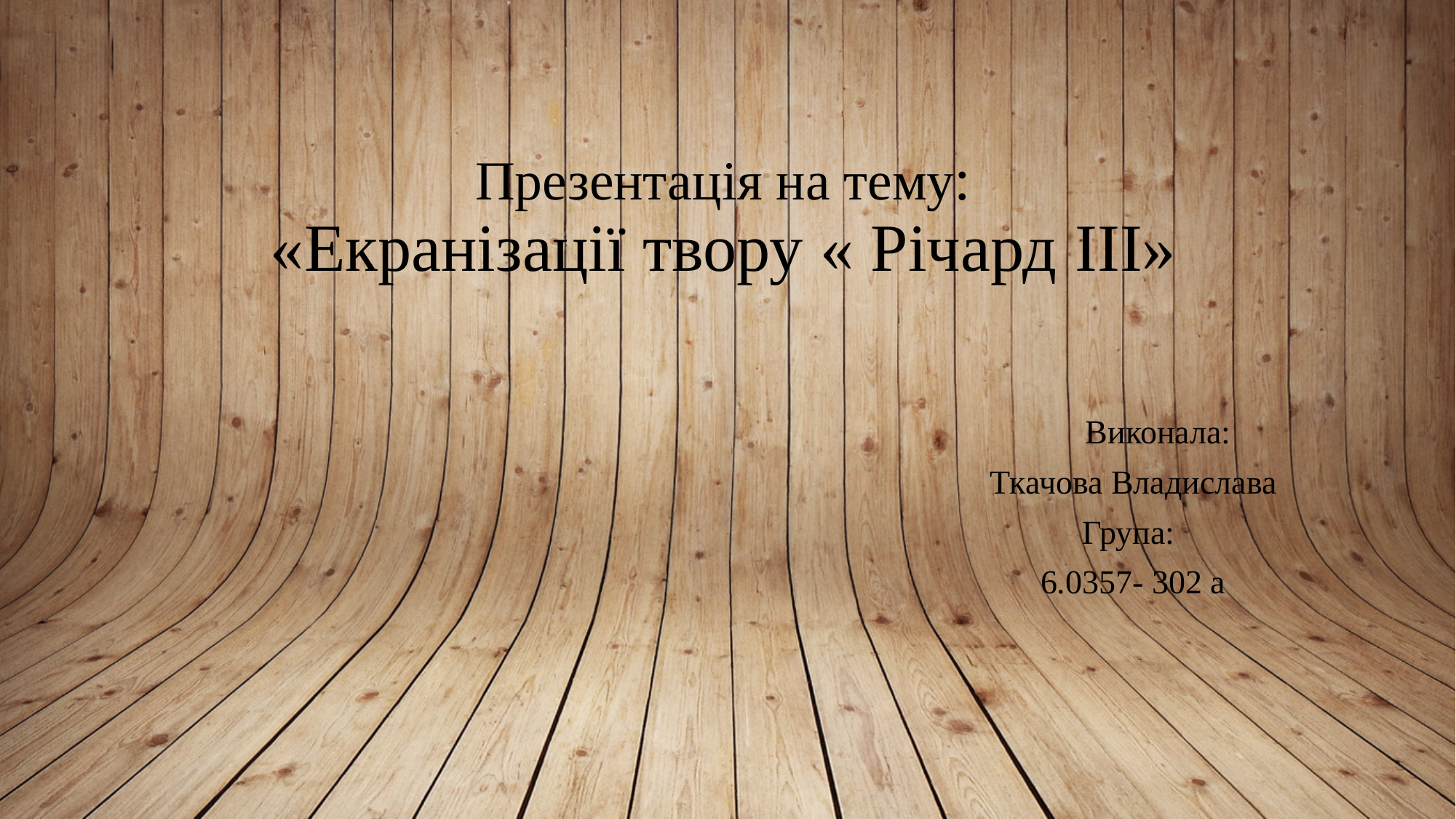

# Презентація на тему: «Екранізації твору « Річард III»
Виконала:
          Ткачова Владислава
                     Група:
                6.0357- 302 а